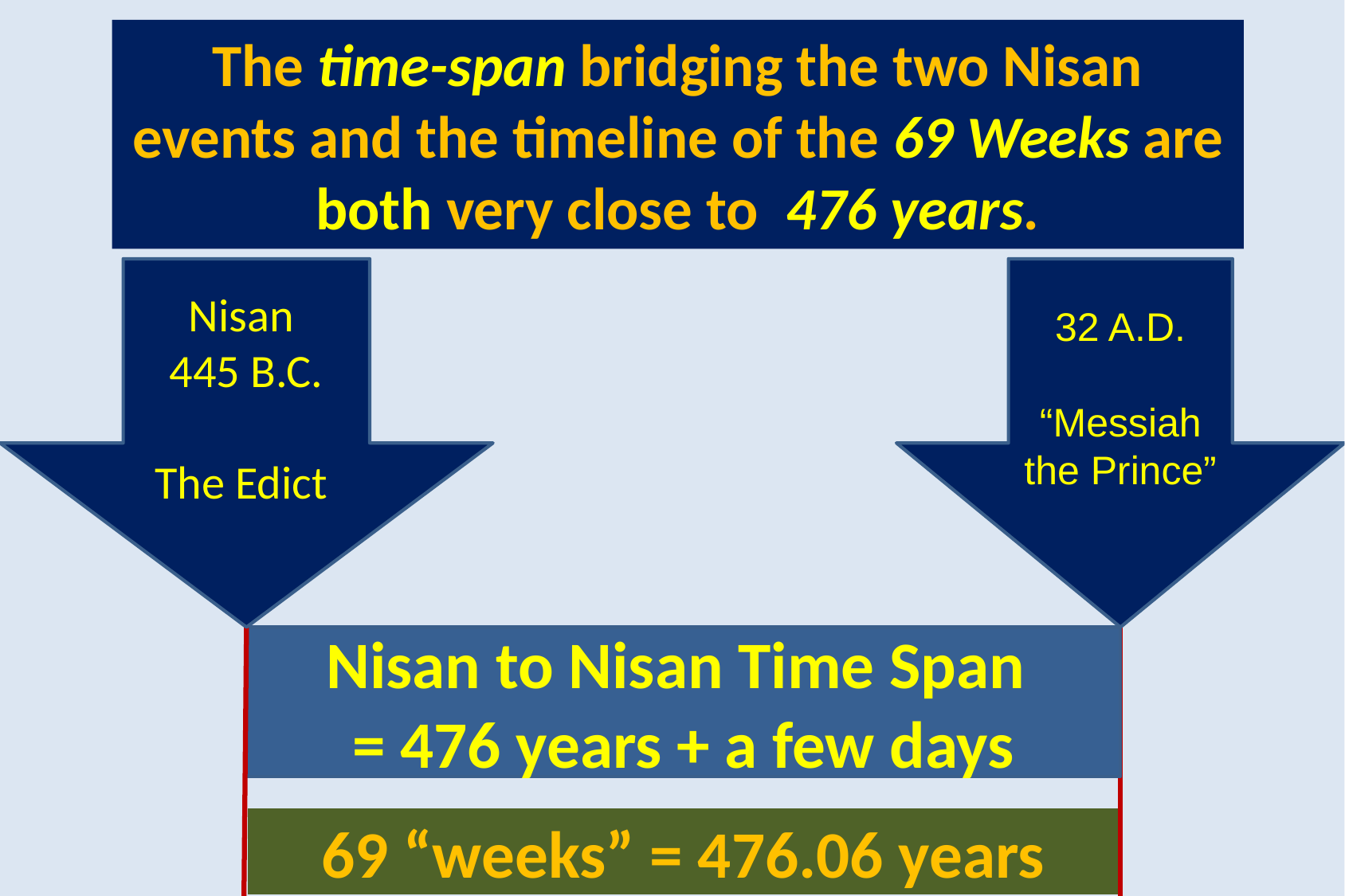

# The time-span bridging the two Nisan events and the timeline of the 69 Weeks are both very close to  476 years.
Nisan
445 B.C.

The Edict
32 A.D.

“Messiah
the Prince”

Nisan to Nisan Time Span
= 476 years + a few days
69 “weeks” = 476.06 years